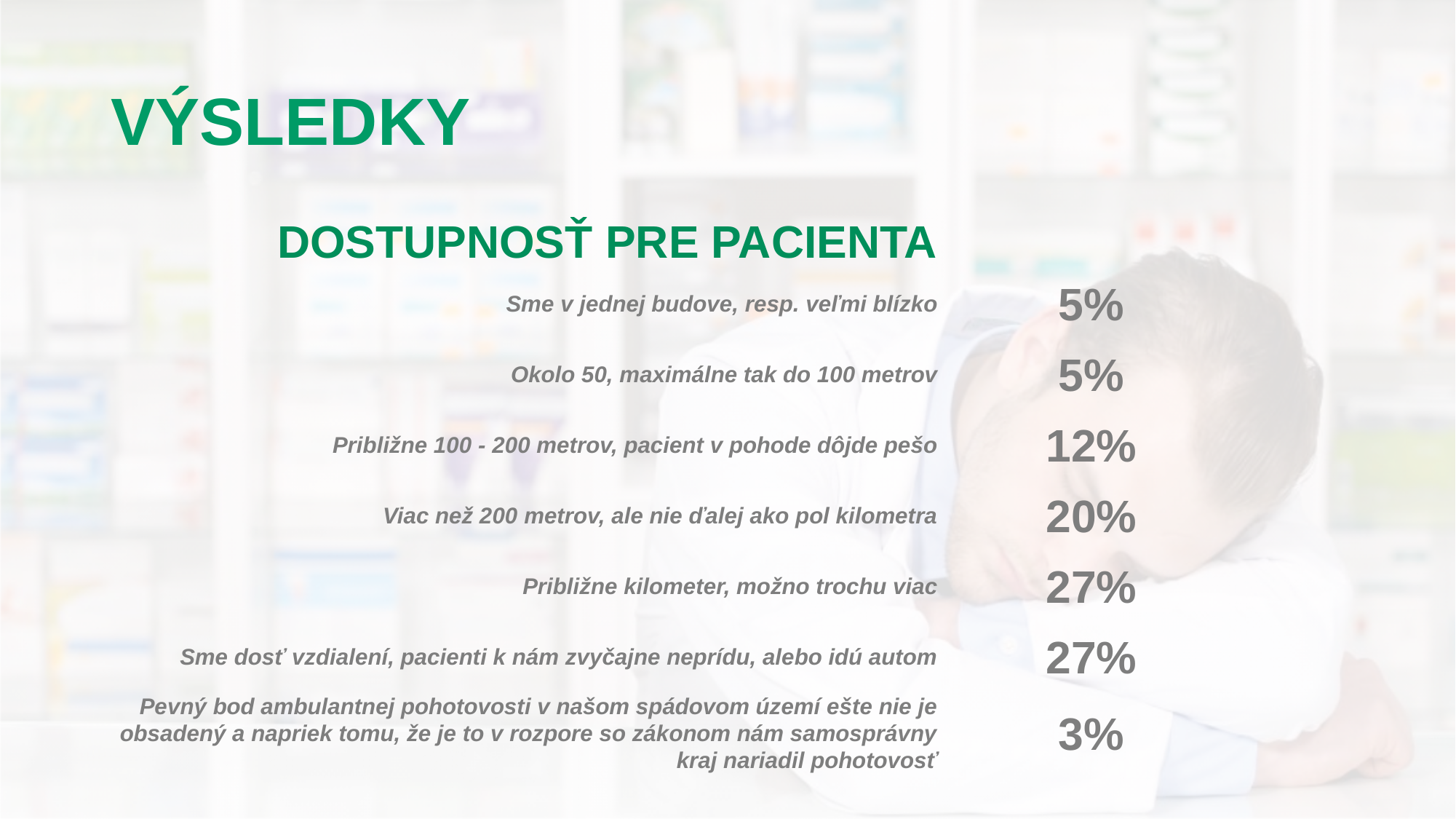

# VÝSLEDKY
| DOSTUPNOSŤ PRE PACIENTA |  |
| --- | --- |
| Sme v jednej budove, resp. veľmi blízko | 5% |
| Okolo 50, maximálne tak do 100 metrov | 5% |
| Približne 100 - 200 metrov, pacient v pohode dôjde pešo | 12% |
| Viac než 200 metrov, ale nie ďalej ako pol kilometra | 20% |
| Približne kilometer, možno trochu viac | 27% |
| Sme dosť vzdialení, pacienti k nám zvyčajne neprídu, alebo idú autom | 27% |
| Pevný bod ambulantnej pohotovosti v našom spádovom území ešte nie je obsadený a napriek tomu, že je to v rozpore so zákonom nám samosprávny kraj nariadil pohotovosť | 3% |